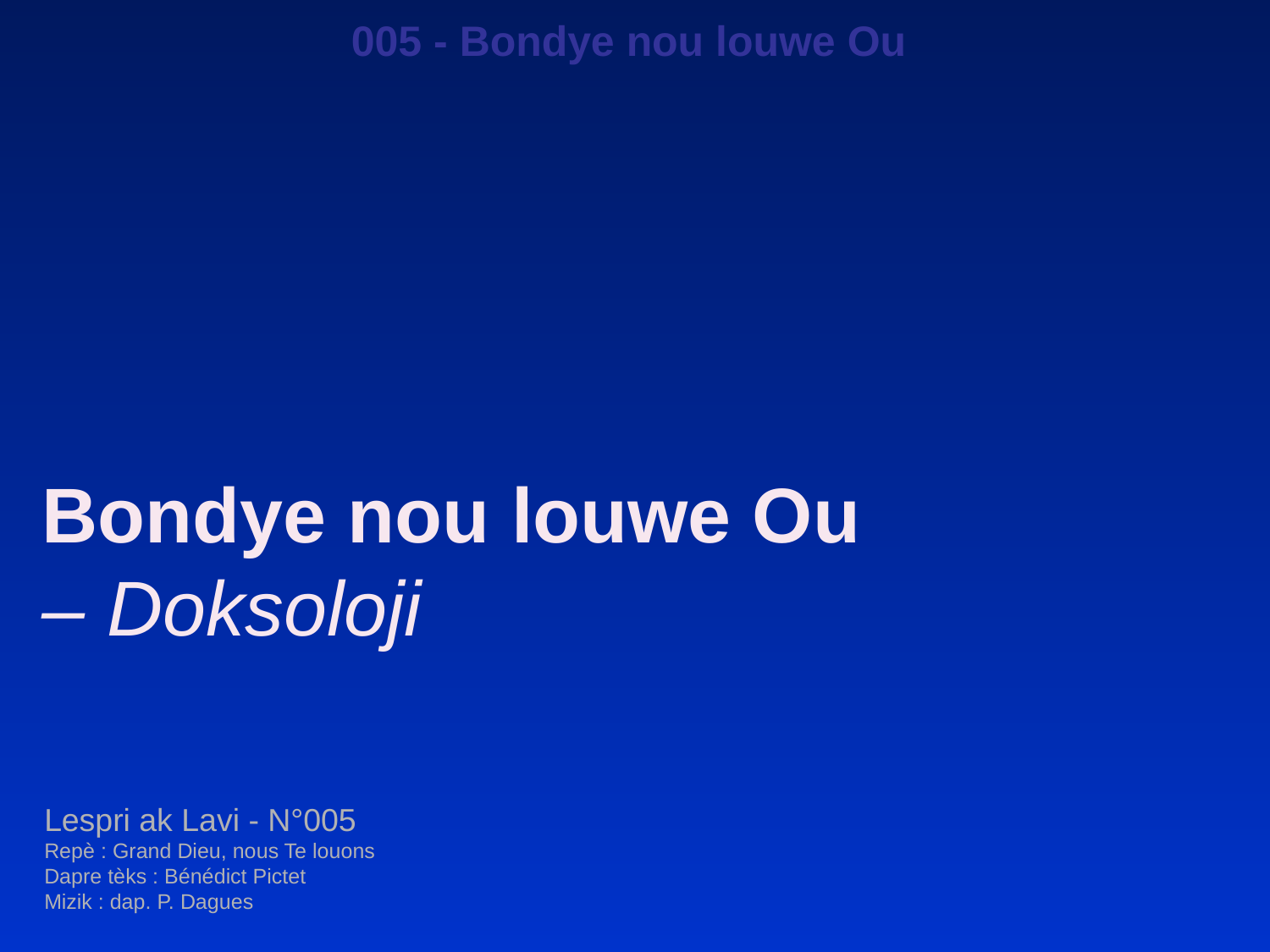

005 - Bondye nou louwe Ou
Bondye nou louwe Ou
– Doksoloji
Lespri ak Lavi - N°005
Repè : Grand Dieu, nous Te louons
Dapre tèks : Bénédict Pictet
Mizik : dap. P. Dagues